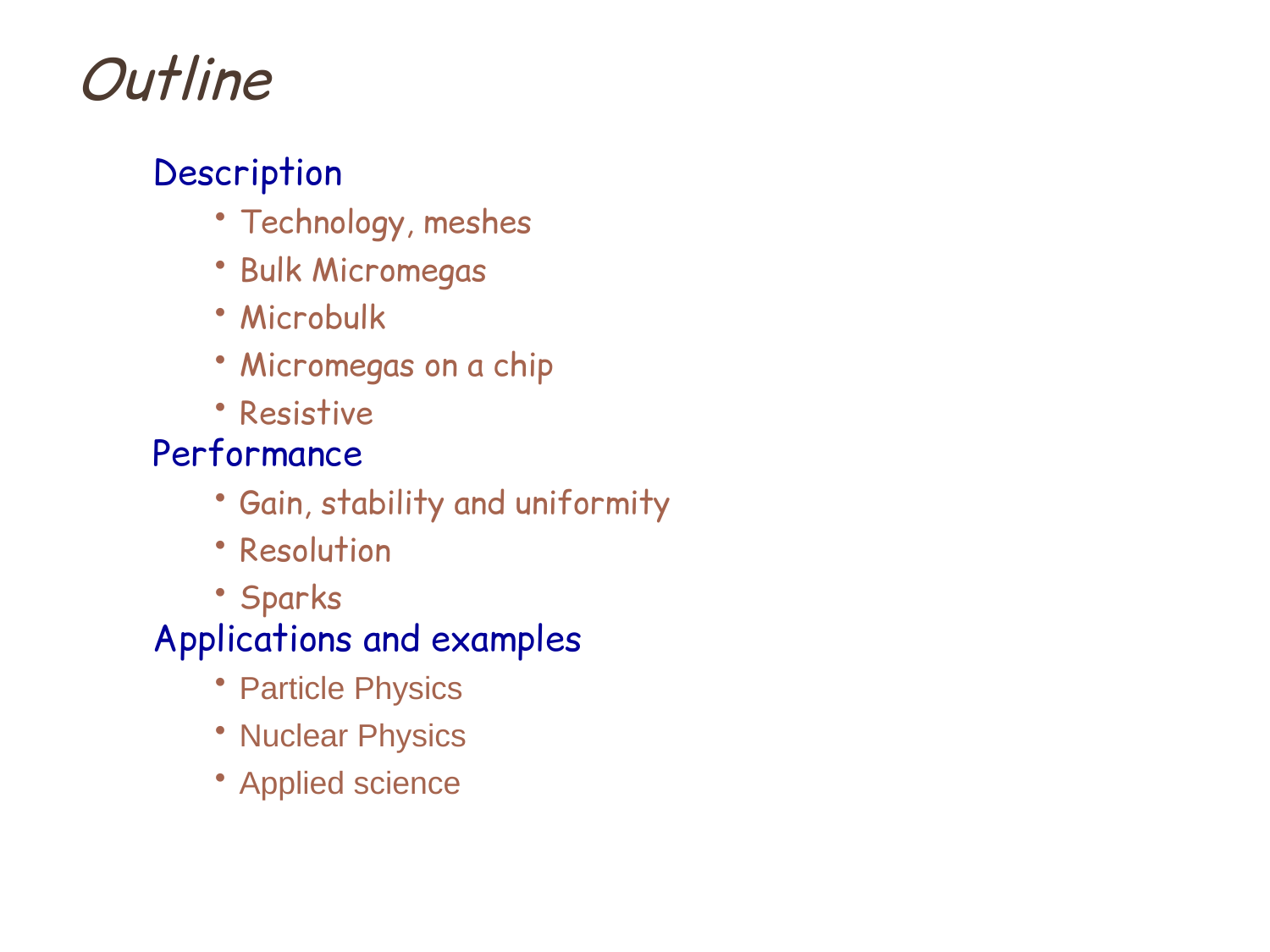

Outline
Description
Technology, meshes
Bulk Micromegas
Microbulk
Micromegas on a chip
Resistive
Performance
Gain, stability and uniformity
Resolution
Sparks
Applications and examples
Particle Physics
Nuclear Physics
Applied science